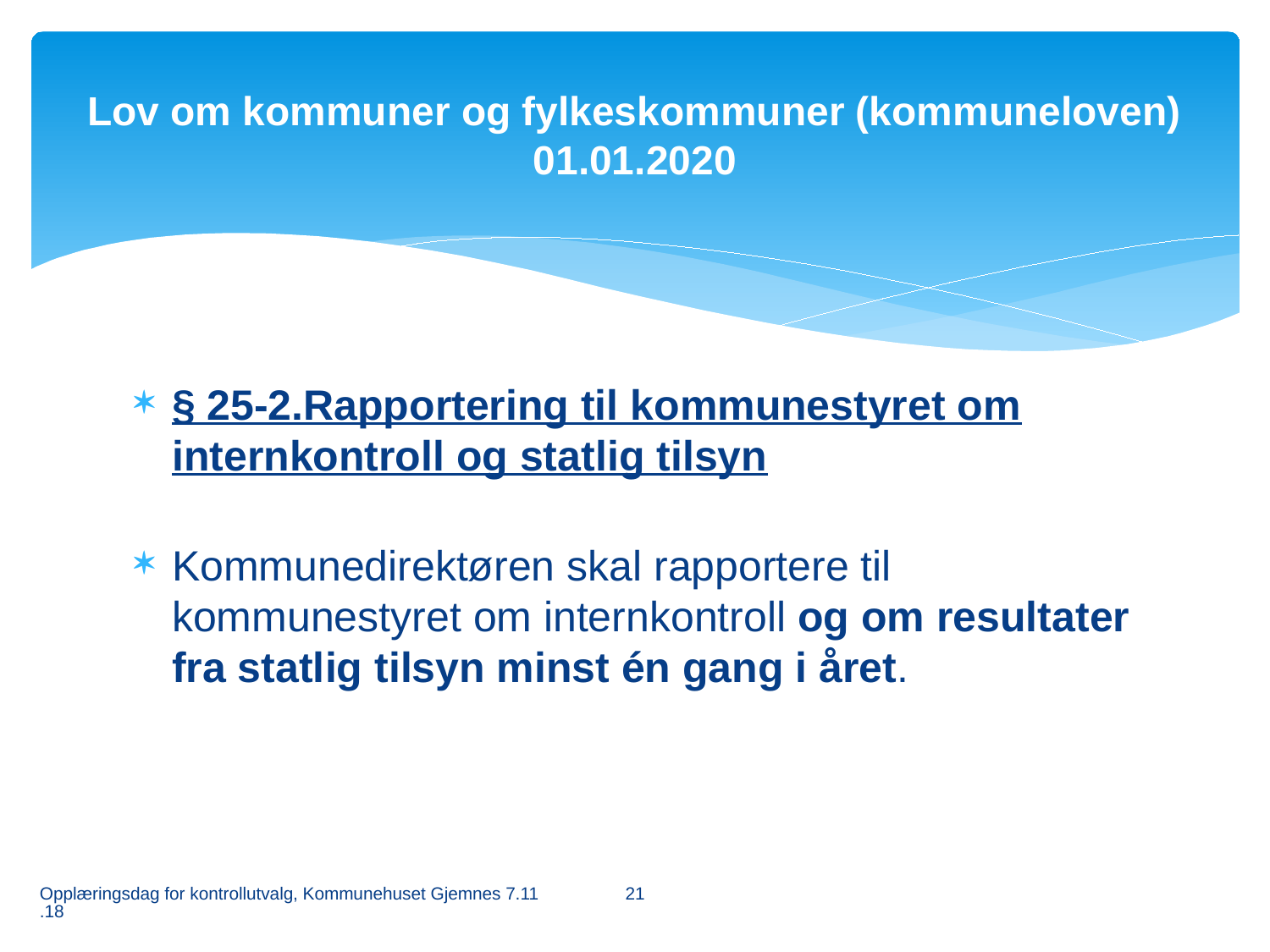

# Lov om kommuner og fylkeskommuner (kommuneloven) 01.01.2020
§ 25-2.Rapportering til kommunestyret om internkontroll og statlig tilsyn
Kommunedirektøren skal rapportere til kommunestyret om internkontroll og om resultater fra statlig tilsyn minst én gang i året.

21
Opplæringsdag for kontrollutvalg, Kommunehuset Gjemnes 7.11.18